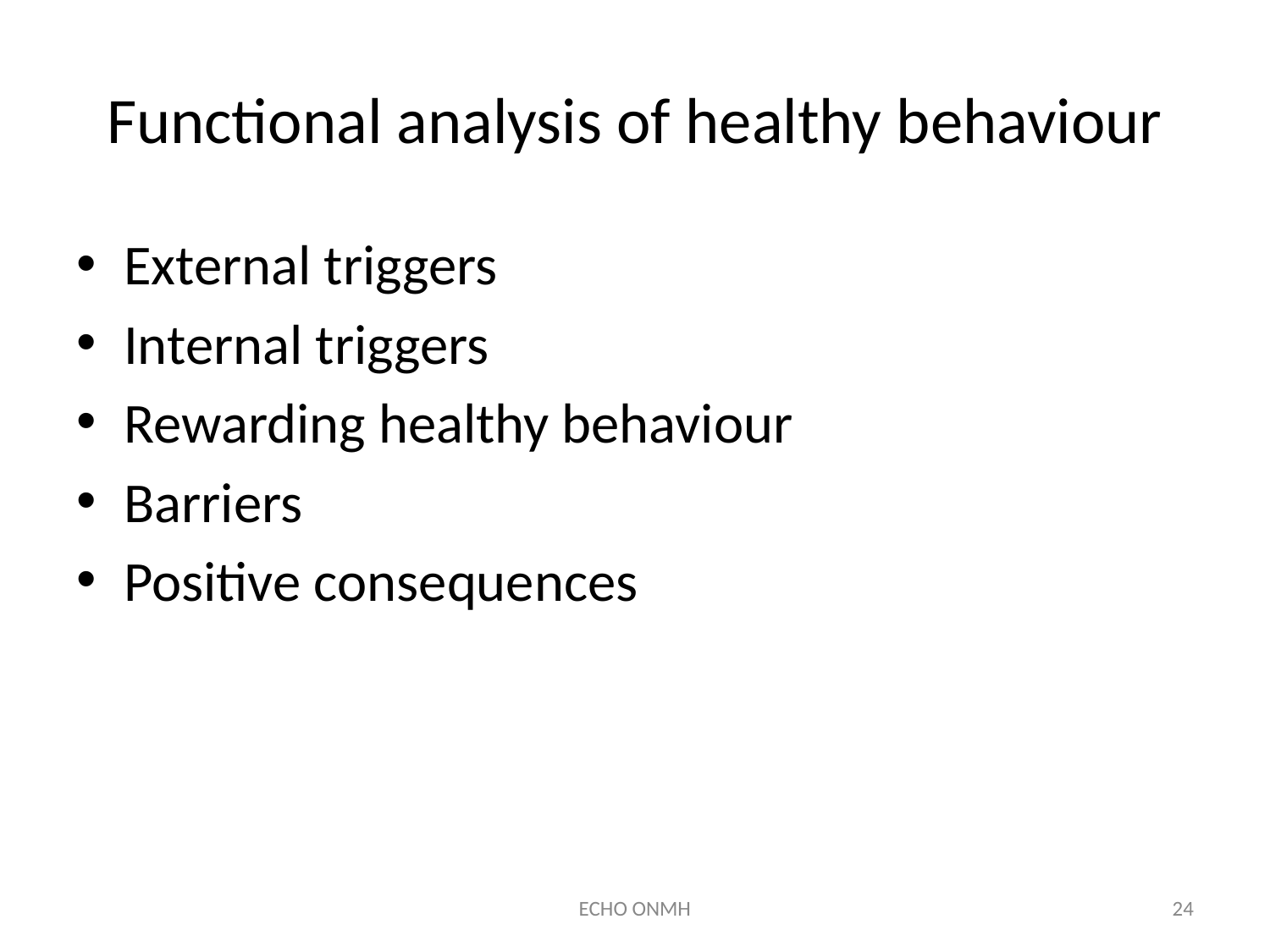

# Functional analysis of healthy behaviour
External triggers
Internal triggers
Rewarding healthy behaviour
Barriers
Positive consequences
ECHO ONMH
24